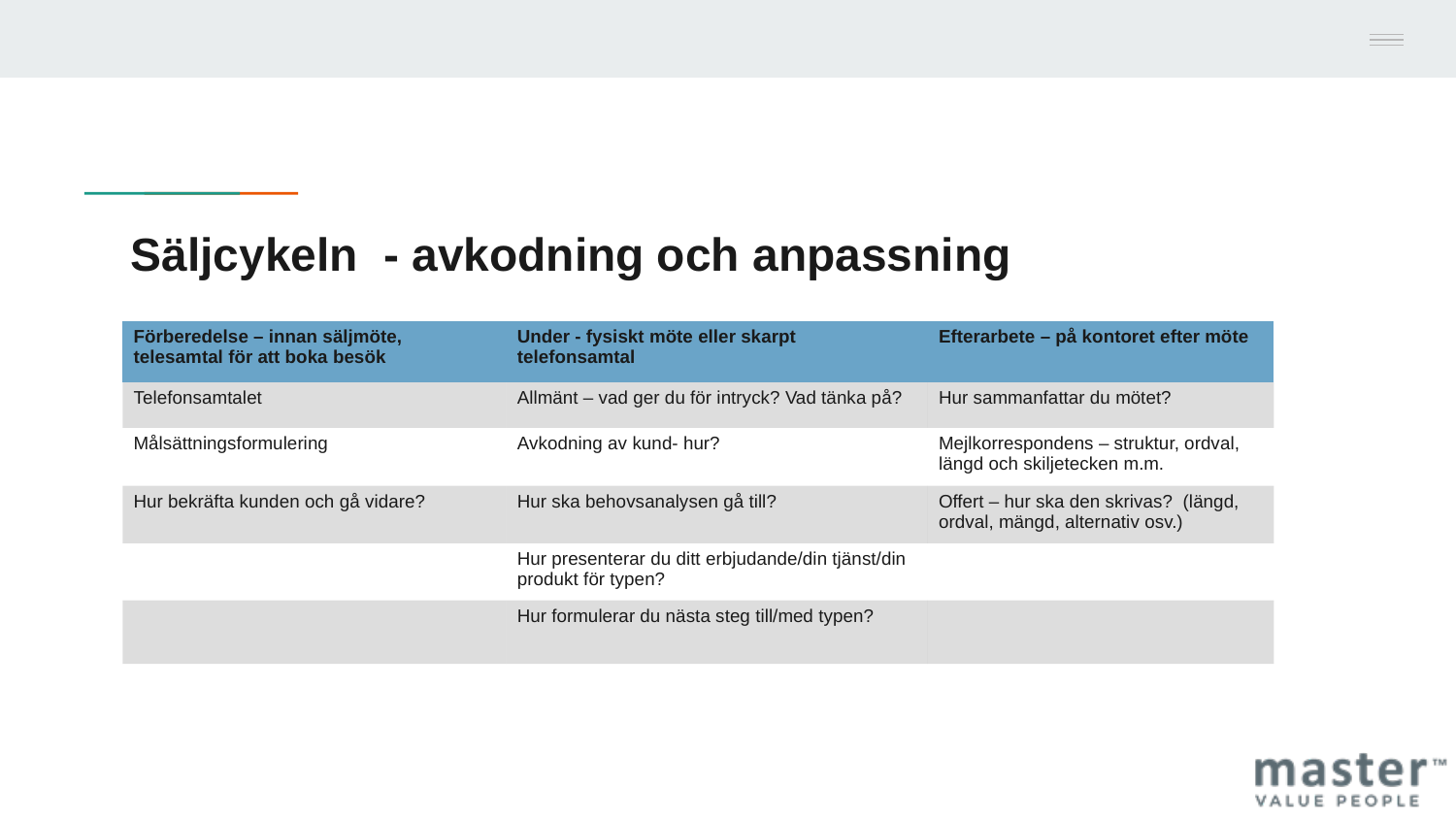

# Säljcykeln  - avkodning och anpassning
| Förberedelse – innan säljmöte, telesamtal för att boka besök | Under - fysiskt möte eller skarpt telefonsamtal | Efterarbete – på kontoret efter möte |
| --- | --- | --- |
| Telefonsamtalet | Allmänt – vad ger du för intryck? Vad tänka på? | Hur sammanfattar du mötet? |
| Målsättningsformulering | Avkodning av kund- hur? | Mejlkorrespondens – struktur, ordval, längd och skiljetecken m.m. |
| Hur bekräfta kunden och gå vidare? | Hur ska behovsanalysen gå till? | Offert – hur ska den skrivas? (längd, ordval, mängd, alternativ osv.) |
|  | Hur presenterar du ditt erbjudande/din tjänst/din produkt för typen? |  |
|  | Hur formulerar du nästa steg till/med typen? |  |